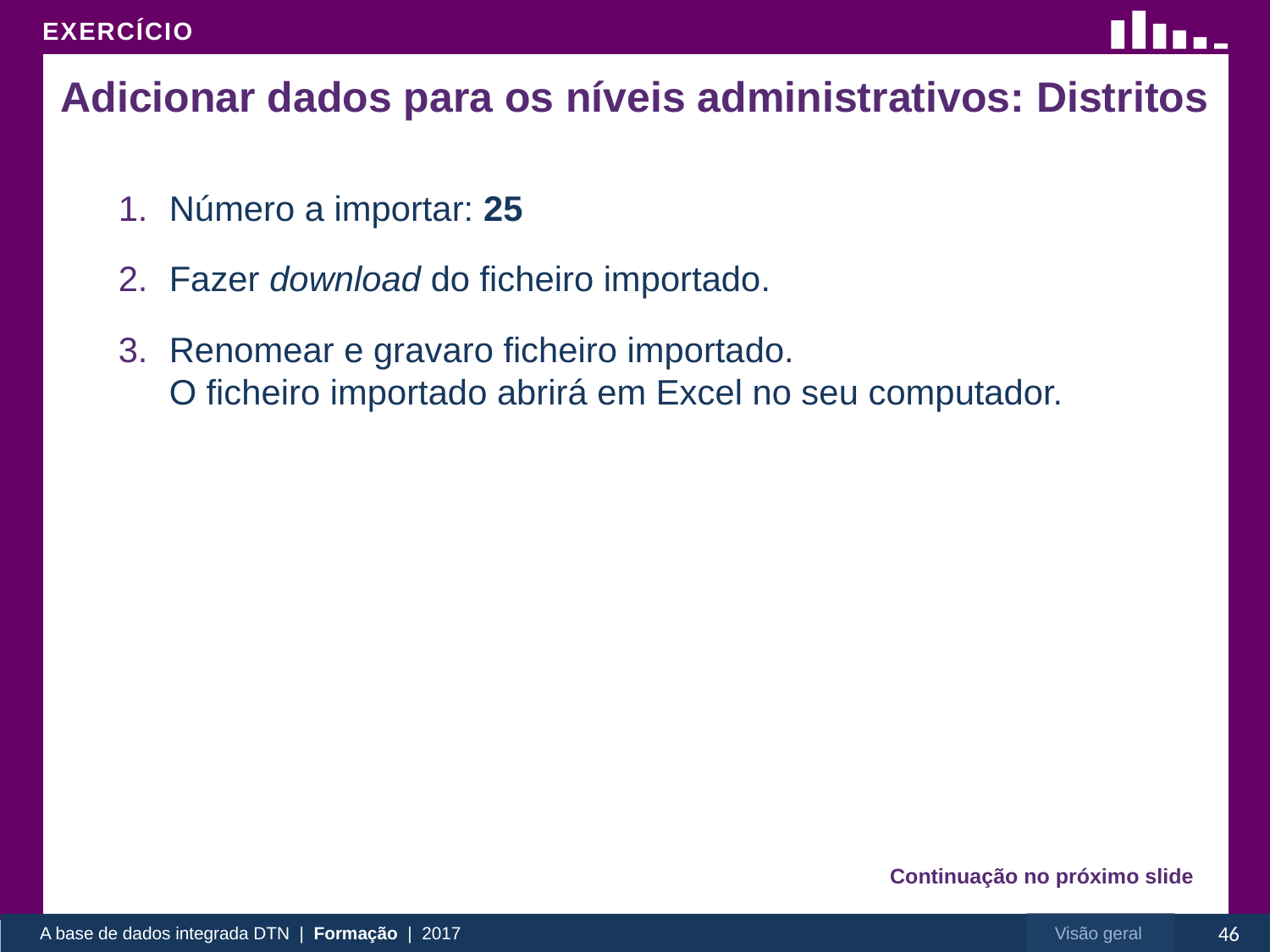

# Adicionar dados para os níveis administrativos: Distritos
Número a importar: 25
Fazer download do ficheiro importado.
Renomear e gravaro ficheiro importado.
O ficheiro importado abrirá em Excel no seu computador.